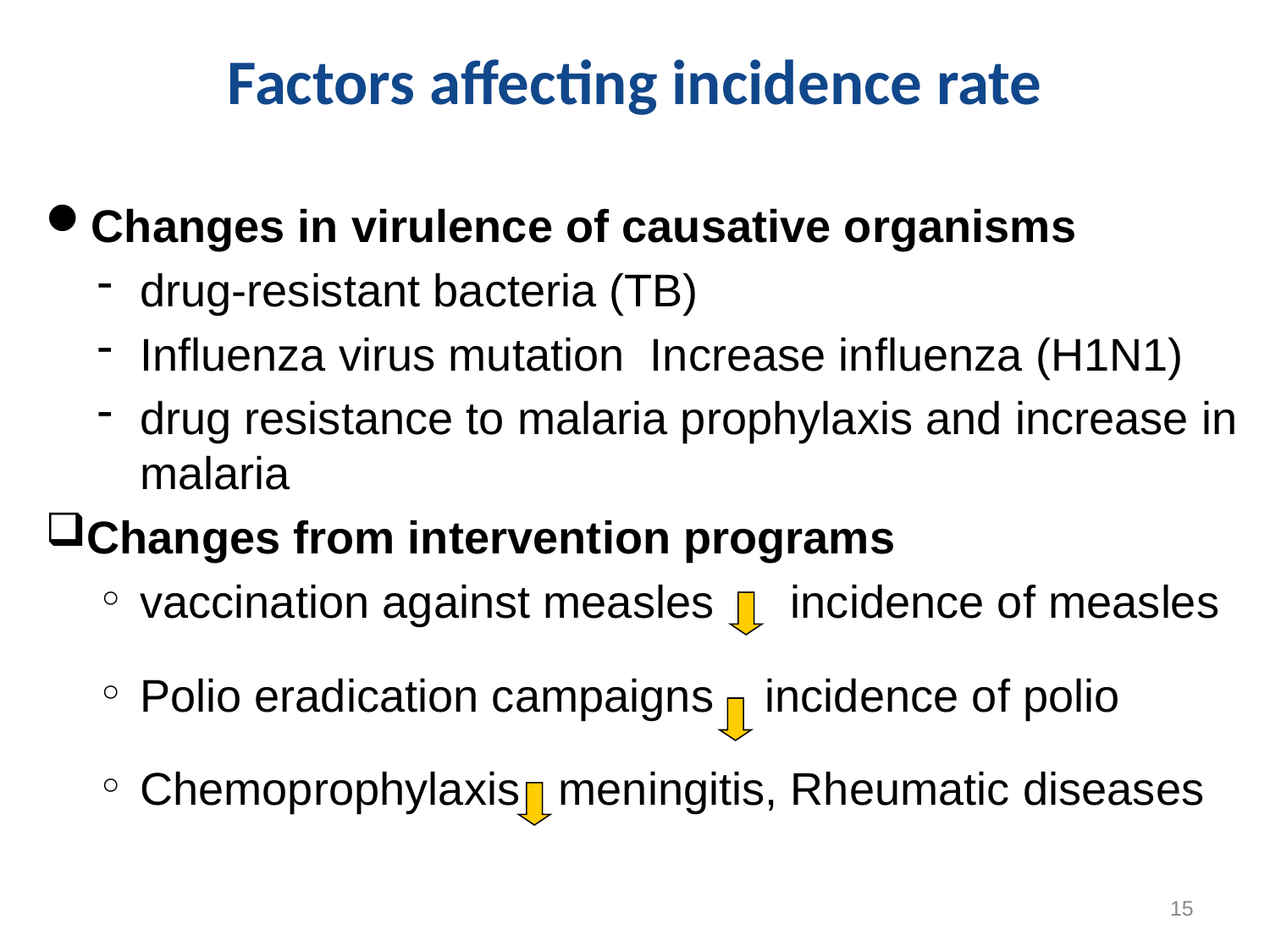

# Factors affecting incidence rate
Changes in virulence of causative organisms
drug-resistant bacteria (TB)
Influenza virus mutation  Increase influenza (H1N1)
drug resistance to malaria prophylaxis and increase in malaria
Changes from intervention programs
vaccination against measles      incidence of measles

Polio eradication campaigns    incidence of polio

Chemoprophylaxis   meningitis, Rheumatic diseases

15